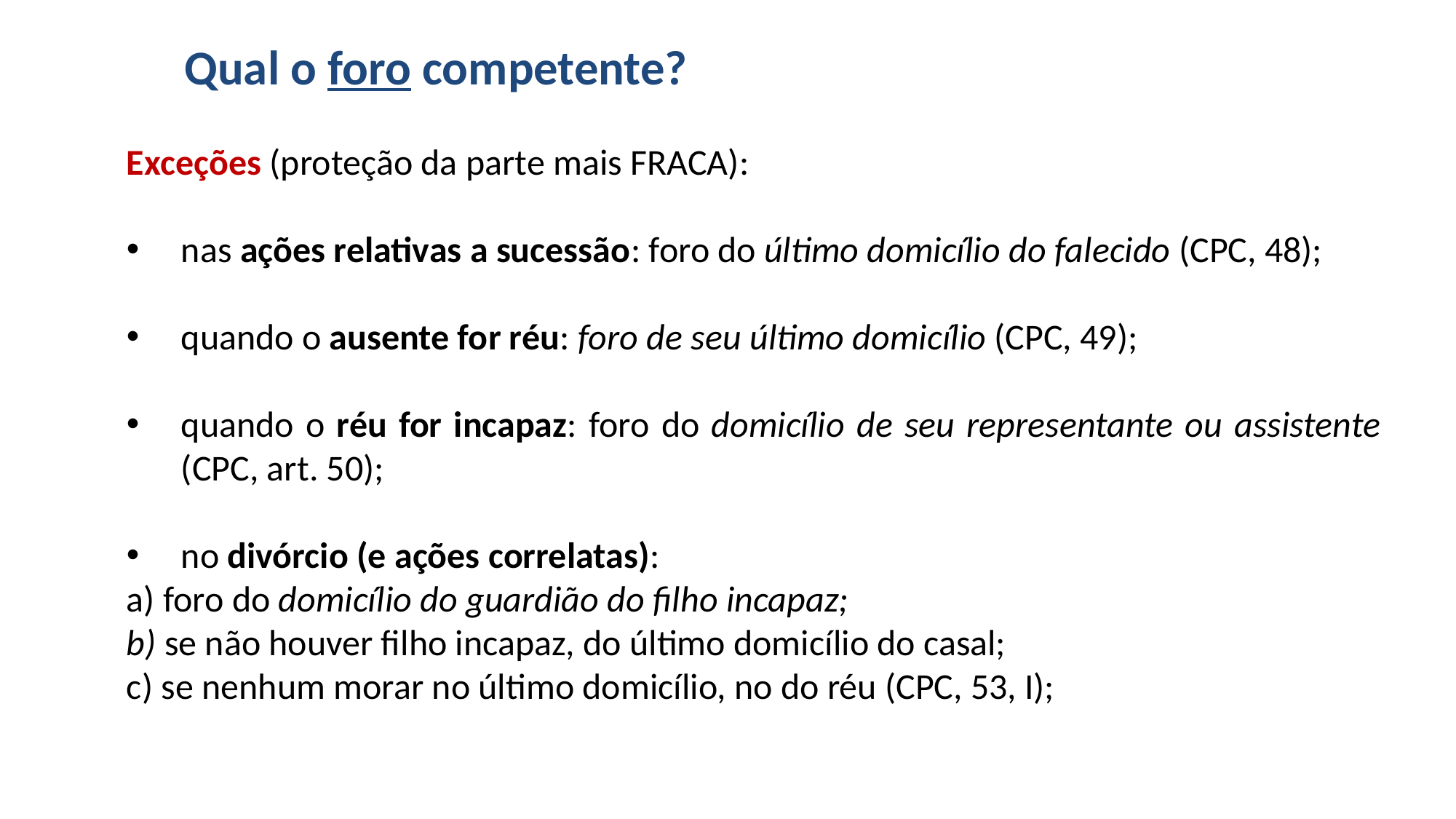

# Qual o foro competente?
Exceções (proteção da parte mais FRACA):

nas ações relativas a sucessão: foro do último domicílio do falecido (CPC, 48);

quando o ausente for réu: foro de seu último domicílio (CPC, 49);

quando o réu for incapaz: foro do domicílio de seu representante ou assistente (CPC, art. 50);

no divórcio (e ações correlatas):
a) foro do domicílio do guardião do filho incapaz;
b) se não houver filho incapaz, do último domicílio do casal;
c) se nenhum morar no último domicílio, no do réu (CPC, 53, I);